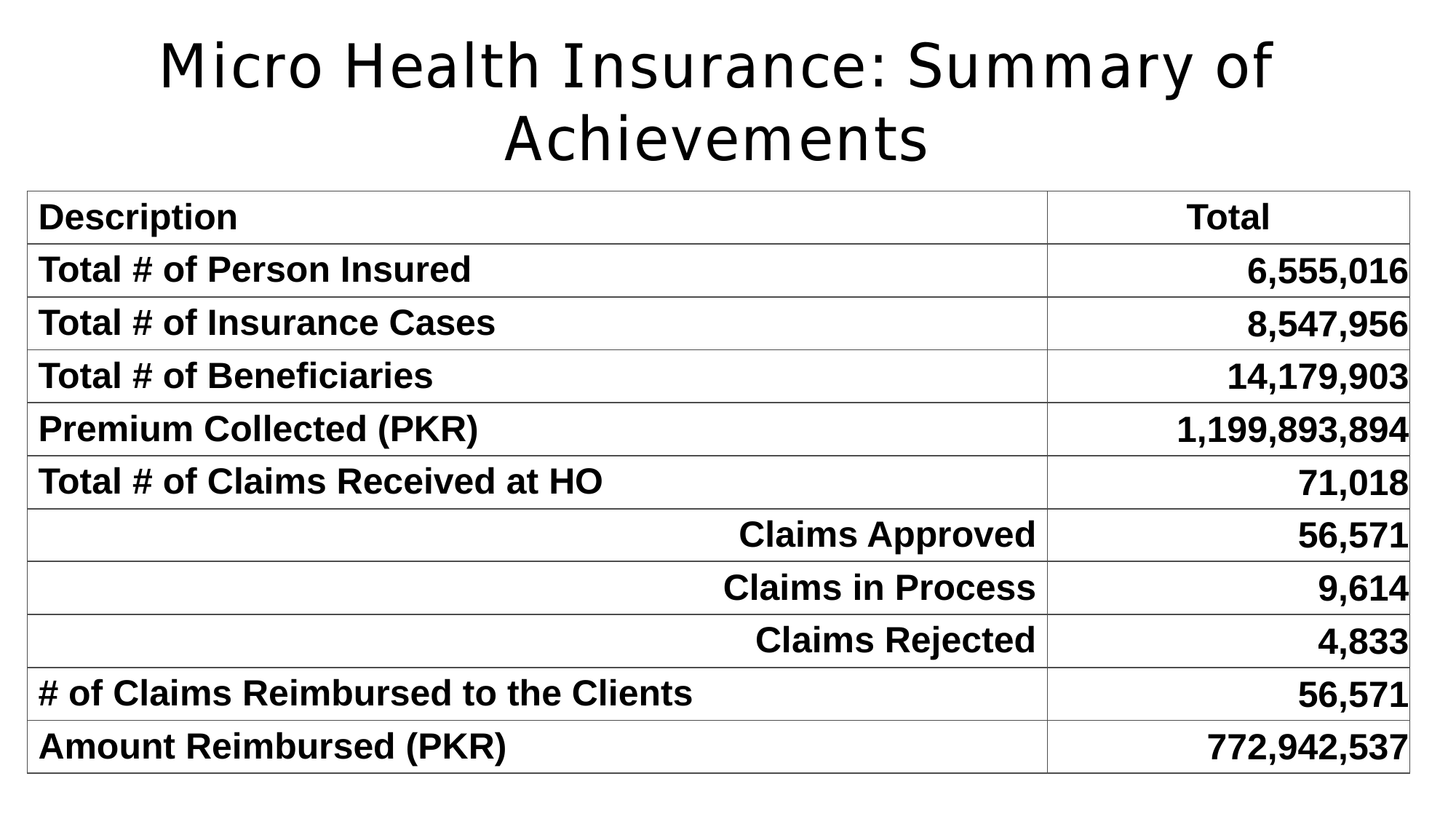

# Micro Health Insurance: Summary of Achievements
| Description | Total |
| --- | --- |
| Total # of Person Insured | 6,555,016 |
| Total # of Insurance Cases | 8,547,956 |
| Total # of Beneficiaries | 14,179,903 |
| Premium Collected (PKR) | 1,199,893,894 |
| Total # of Claims Received at HO | 71,018 |
| Claims Approved | 56,571 |
| Claims in Process | 9,614 |
| Claims Rejected | 4,833 |
| # of Claims Reimbursed to the Clients | 56,571 |
| Amount Reimbursed (PKR) | 772,942,537 |